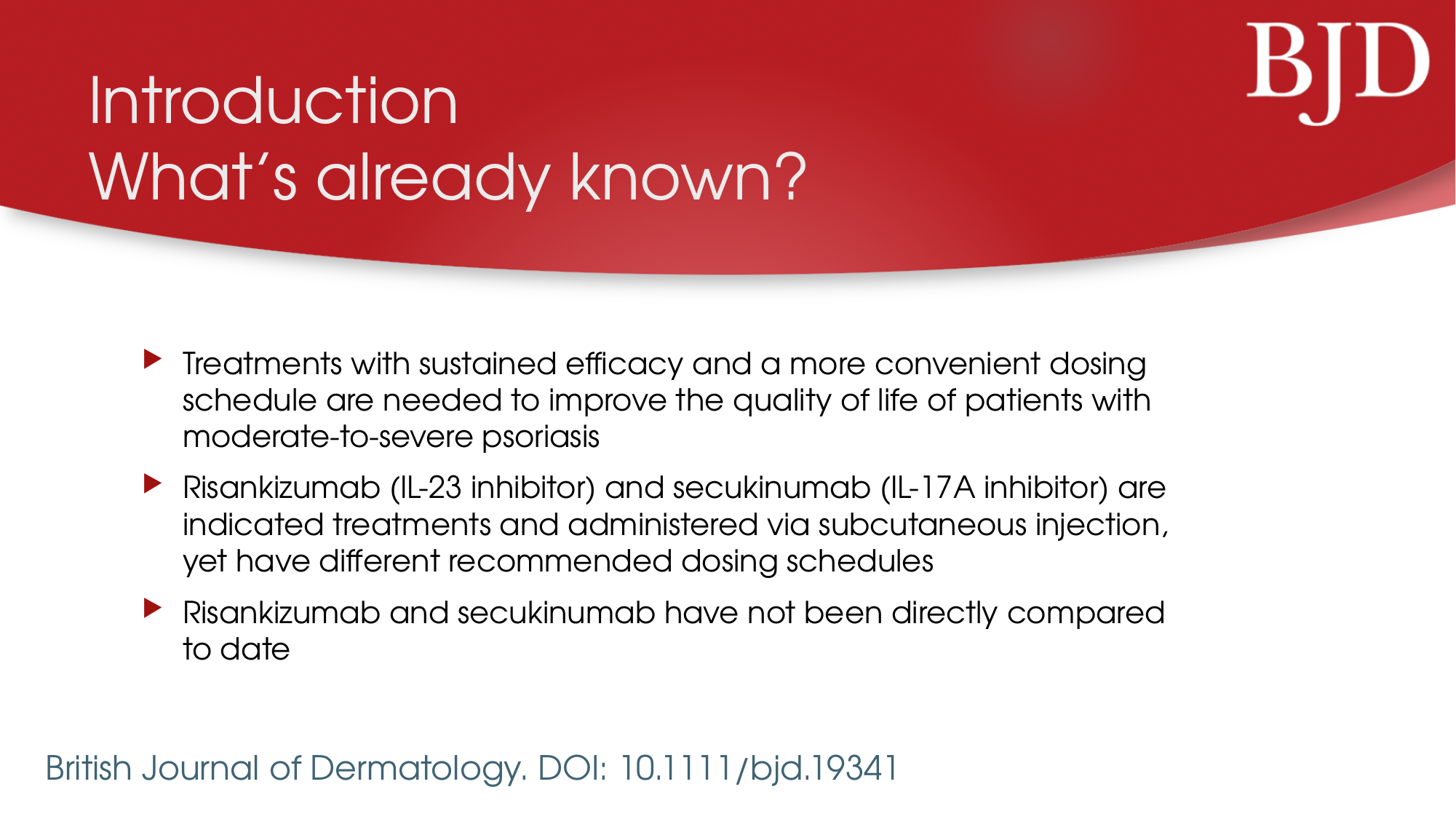

# Introduction What’s already known?
Treatments with sustained efficacy and a more convenient dosing schedule are needed to improve the quality of life of patients with moderate-to-severe psoriasis
Risankizumab (IL-23 inhibitor) and secukinumab (IL-17A inhibitor) are indicated treatments and administered via subcutaneous injection, yet have different recommended dosing schedules
Risankizumab and secukinumab have not been directly compared to date